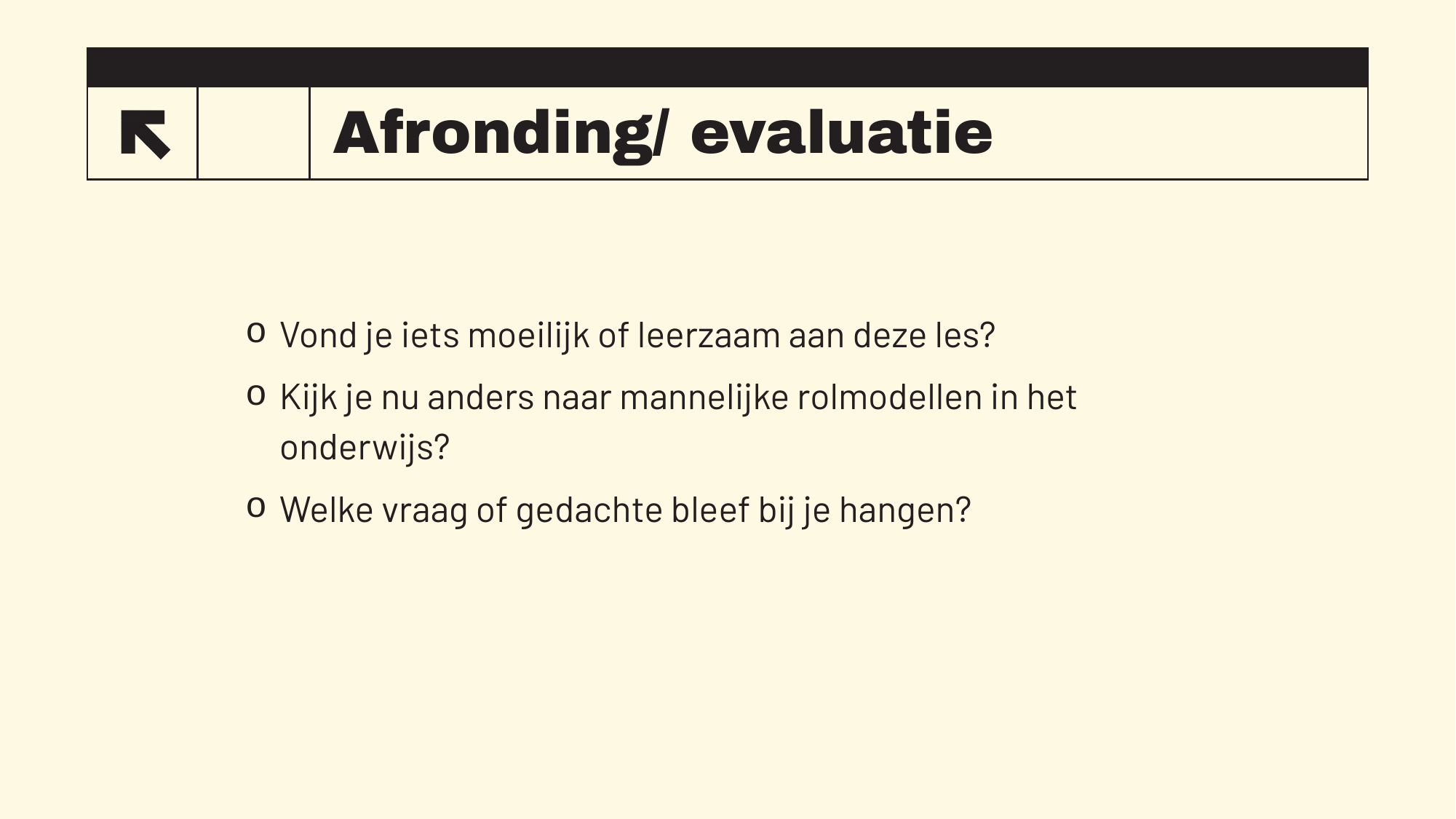

# Afronding/ evaluatie

Vond je iets moeilijk of leerzaam aan deze les?
Kijk je nu anders naar mannelijke rolmodellen in het onderwijs?
Welke vraag of gedachte bleef bij je hangen?